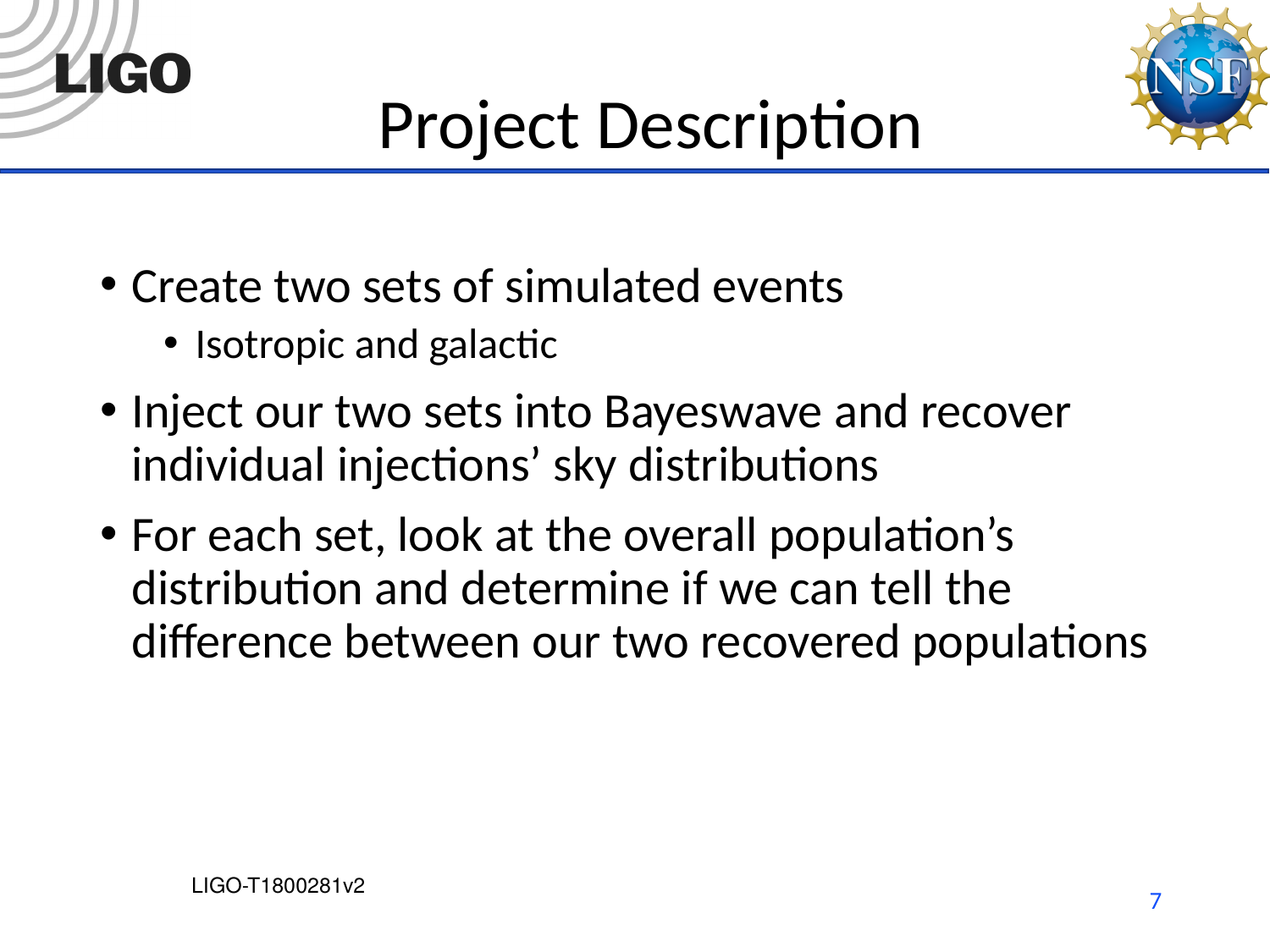

# Project Description
Create two sets of simulated events
Isotropic and galactic
Inject our two sets into Bayeswave and recover individual injections’ sky distributions
For each set, look at the overall population’s distribution and determine if we can tell the difference between our two recovered populations
7